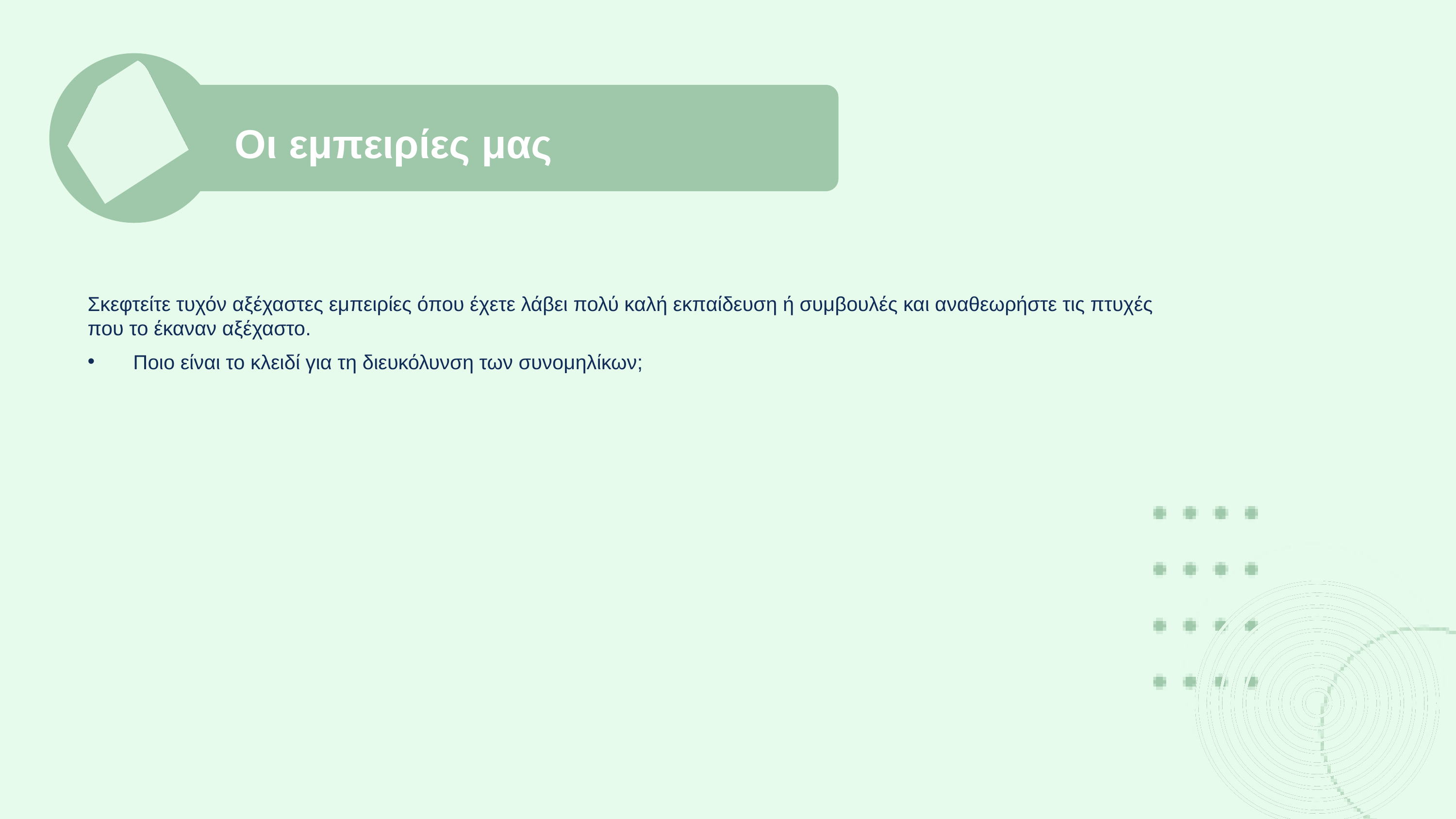

Οι εμπειρίες μας
Σκεφτείτε τυχόν αξέχαστες εμπειρίες όπου έχετε λάβει πολύ καλή εκπαίδευση ή συμβουλές και αναθεωρήστε τις πτυχές που το έκαναν αξέχαστο.
Ποιο είναι το κλειδί για τη διευκόλυνση των συνομηλίκων;